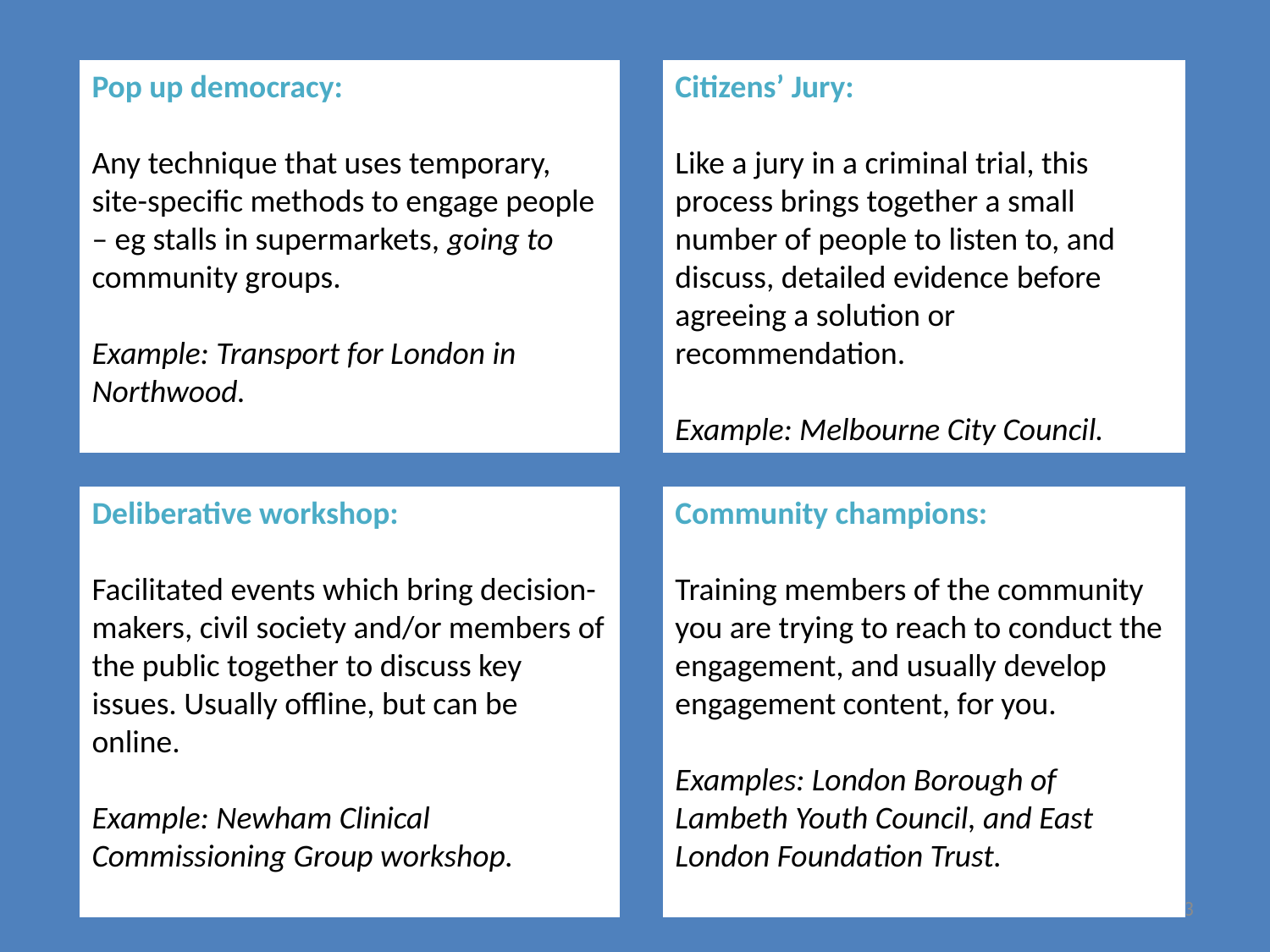

Pop up democracy:

Any technique that uses temporary, site-specific methods to engage people – eg stalls in supermarkets, going to community groups.

Example: Transport for London in Northwood.

Citizens’ Jury:

Like a jury in a criminal trial, this process brings together a small number of people to listen to, and discuss, detailed evidence before agreeing a solution or recommendation.

Example: Melbourne City Council.
Deliberative workshop:

Facilitated events which bring decision-makers, civil society and/or members of the public together to discuss key issues. Usually offline, but can be online.

Example: Newham Clinical Commissioning Group workshop.

Community champions:

Training members of the community you are trying to reach to conduct the engagement, and usually develop engagement content, for you.

Examples: London Borough of Lambeth Youth Council, and East London Foundation Trust.

13